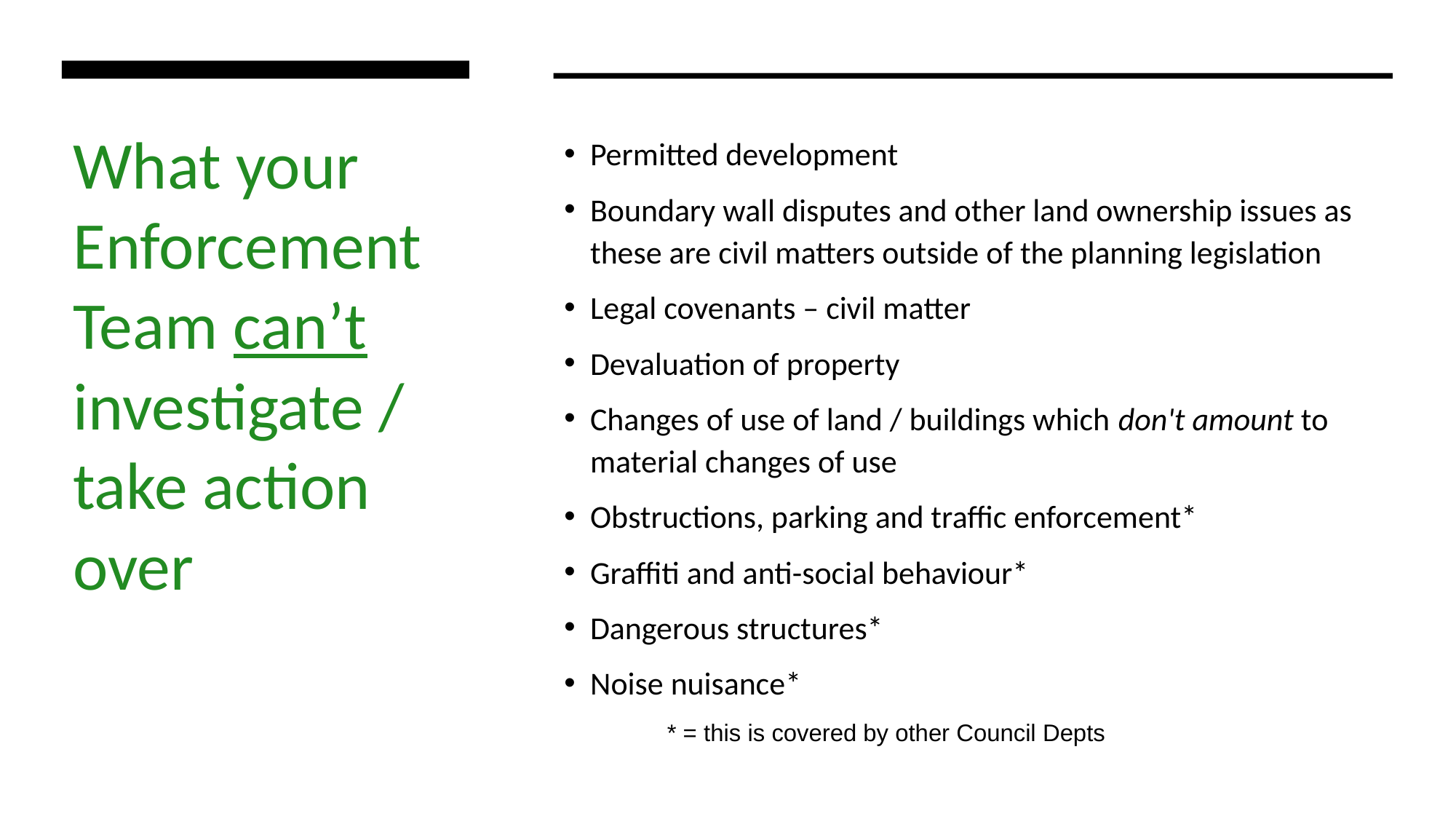

# What your Enforcement Team can’t investigate / take action over
Permitted development
Boundary wall disputes and other land ownership issues as these are civil matters outside of the planning legislation
Legal covenants – civil matter
Devaluation of property
Changes of use of land / buildings which don't amount to material changes of use
Obstructions, parking and traffic enforcement*
Graffiti and anti-social behaviour*
Dangerous structures*
Noise nuisance*
	 * = this is covered by other Council Depts